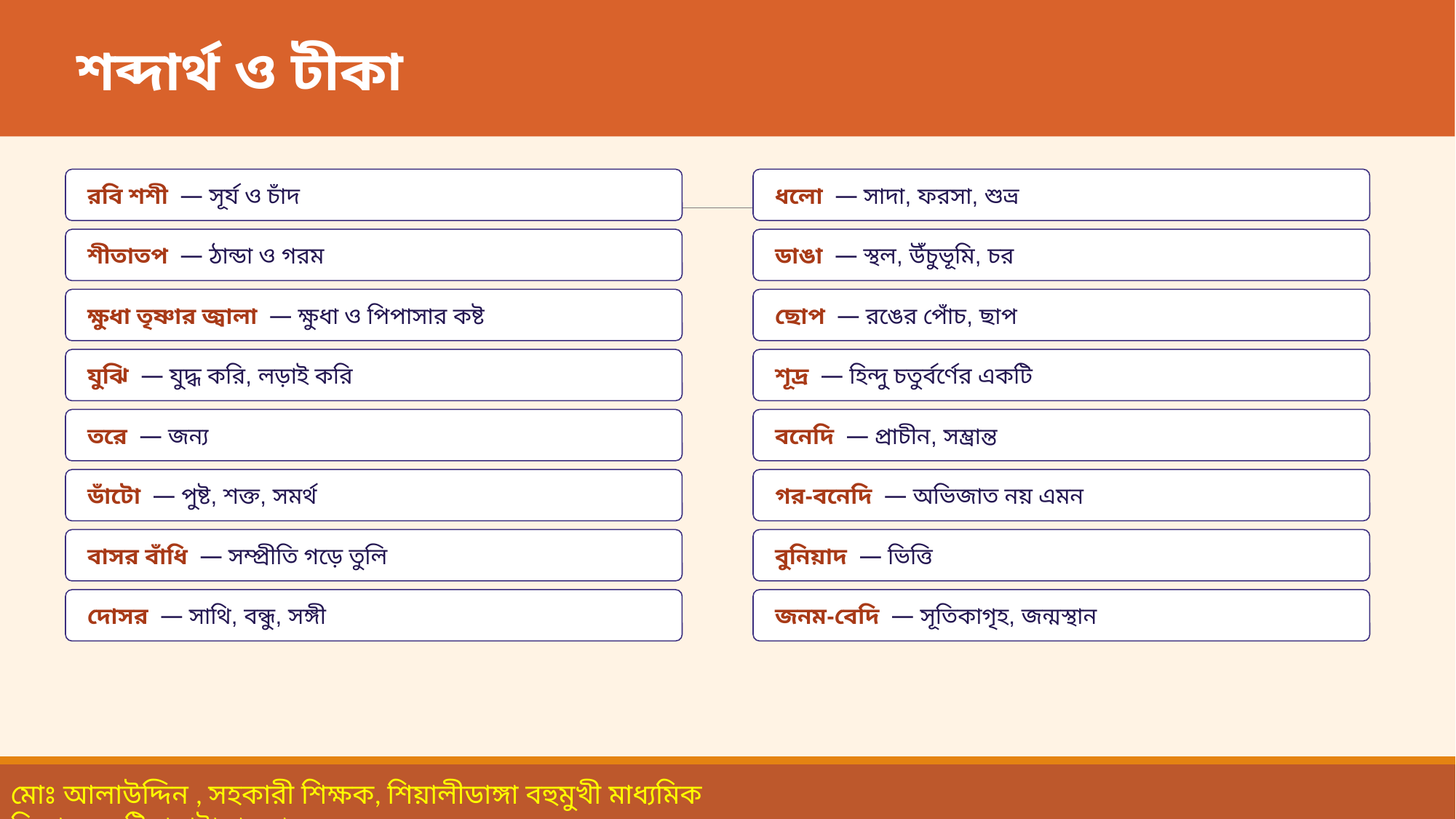

শব্দার্থ ও টীকা

রবি শশী  — সূর্য ও চাঁদ

ধলো  — সাদা, ফরসা, শুভ্র

শীতাতপ  — ঠান্ডা ও গরম

ডাঙা  — স্থল, উঁচুভূমি, চর

ক্ষুধা তৃষ্ণার জ্বালা  — ক্ষুধা ও পিপাসার কষ্ট

ছোপ  — রঙের পোঁচ, ছাপ

যুঝি  — যুদ্ধ করি, লড়াই করি

শূদ্র  — হিন্দু চতুর্বর্ণের একটি

তরে  — জন্য

বনেদি  — প্রাচীন, সম্ভ্রান্ত

ডাঁটো  — পুষ্ট, শক্ত, সমর্থ

গর-বনেদি  — অভিজাত নয় এমন

বাসর বাঁধি  — সম্প্রীতি গড়ে তুলি

বুনিয়াদ  — ভিত্তি

দোসর  — সাথি, বন্ধু, সঙ্গী

জনম-বেদি  — সূতিকাগৃহ, জন্মস্থান